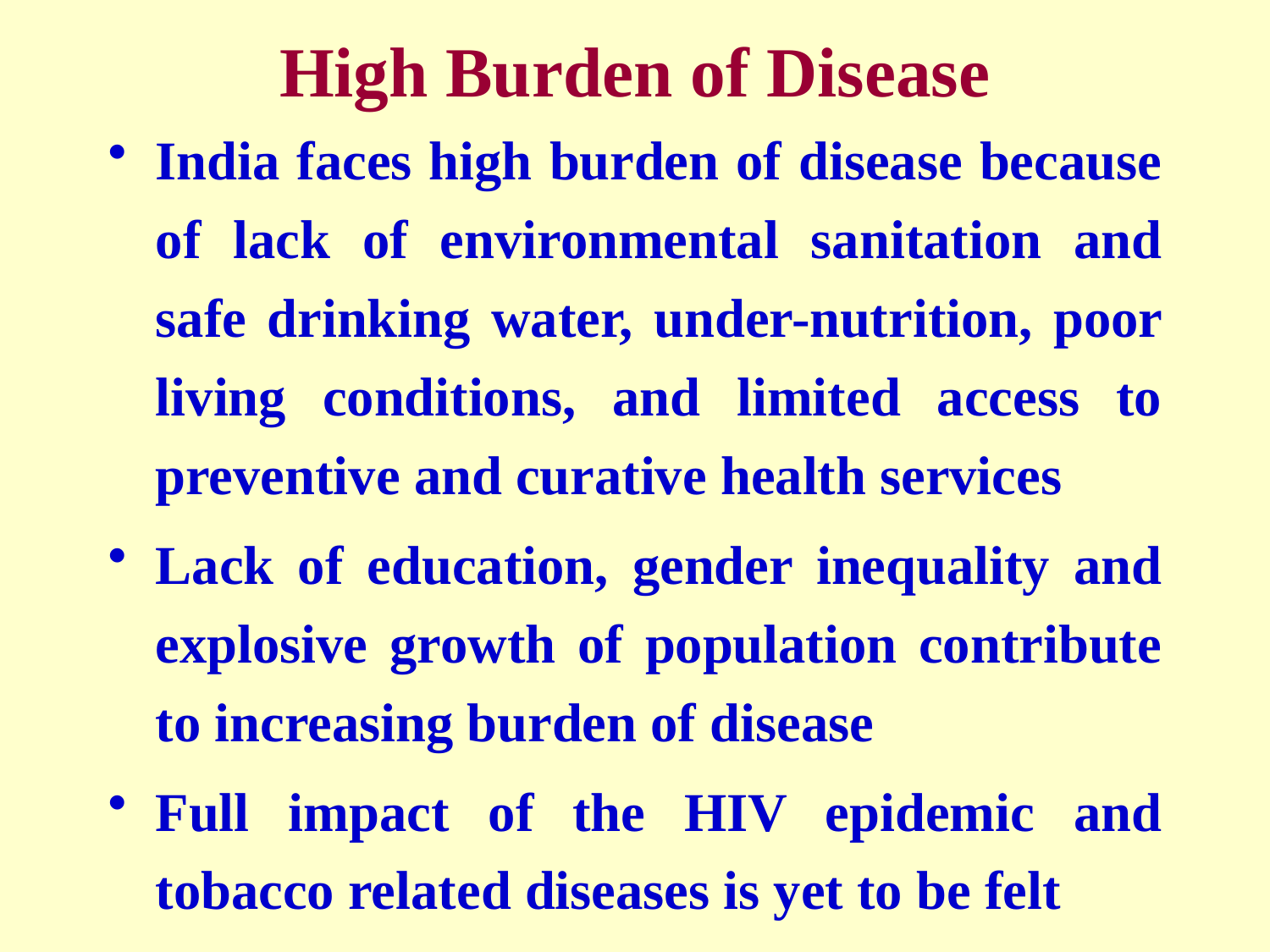

# High Burden of Disease
India faces high burden of disease because of lack of environmental sanitation and safe drinking water, under-nutrition, poor living conditions, and limited access to preventive and curative health services
Lack of education, gender inequality and explosive growth of population contribute to increasing burden of disease
Full impact of the HIV epidemic and tobacco related diseases is yet to be felt